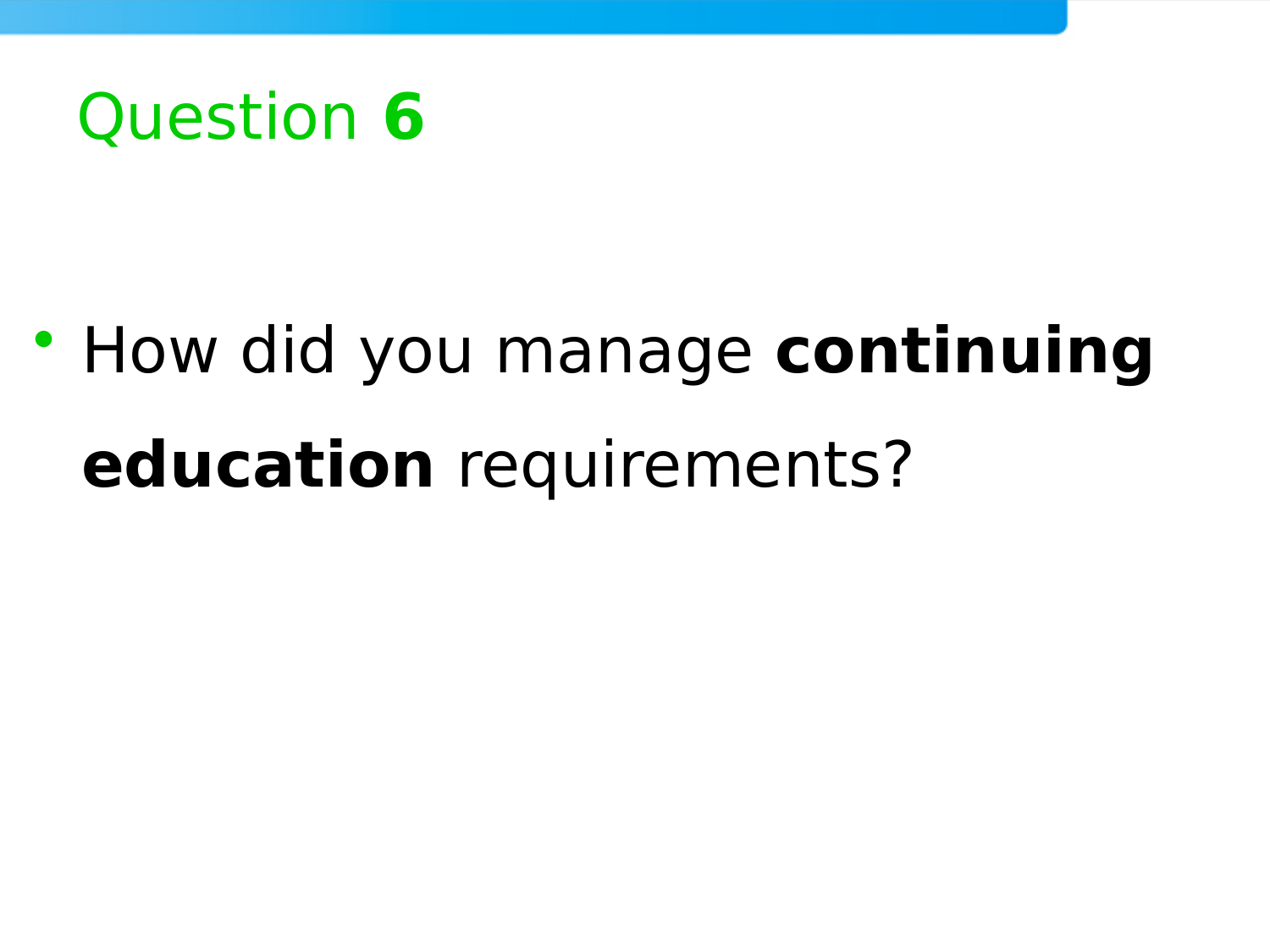

# Question 6
How did you manage continuing education requirements?

9